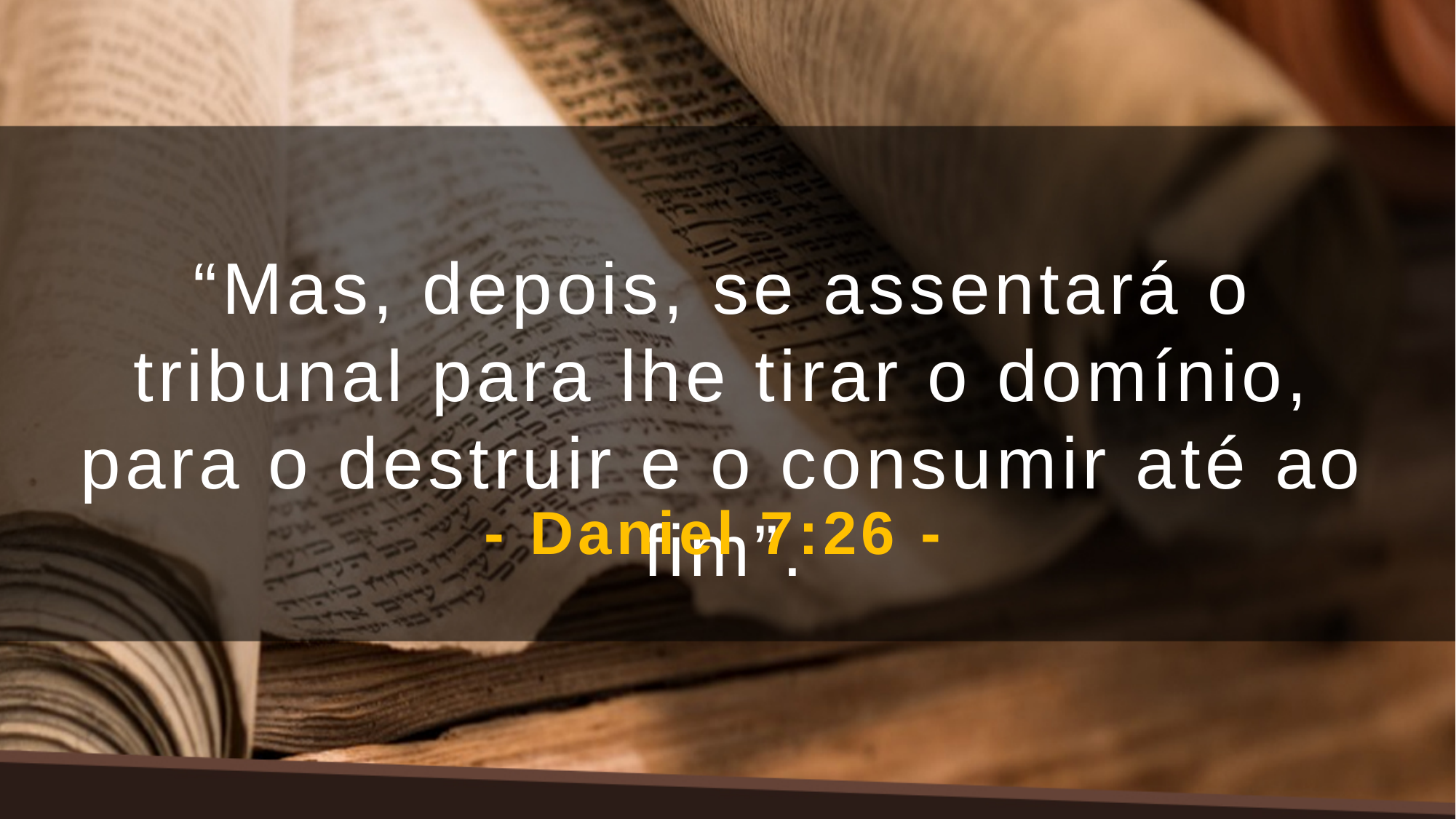

“Mas, depois, se assentará o tribunal para lhe tirar o domínio, para o destruir e o consumir até ao fim”.
- Daniel 7:26 -